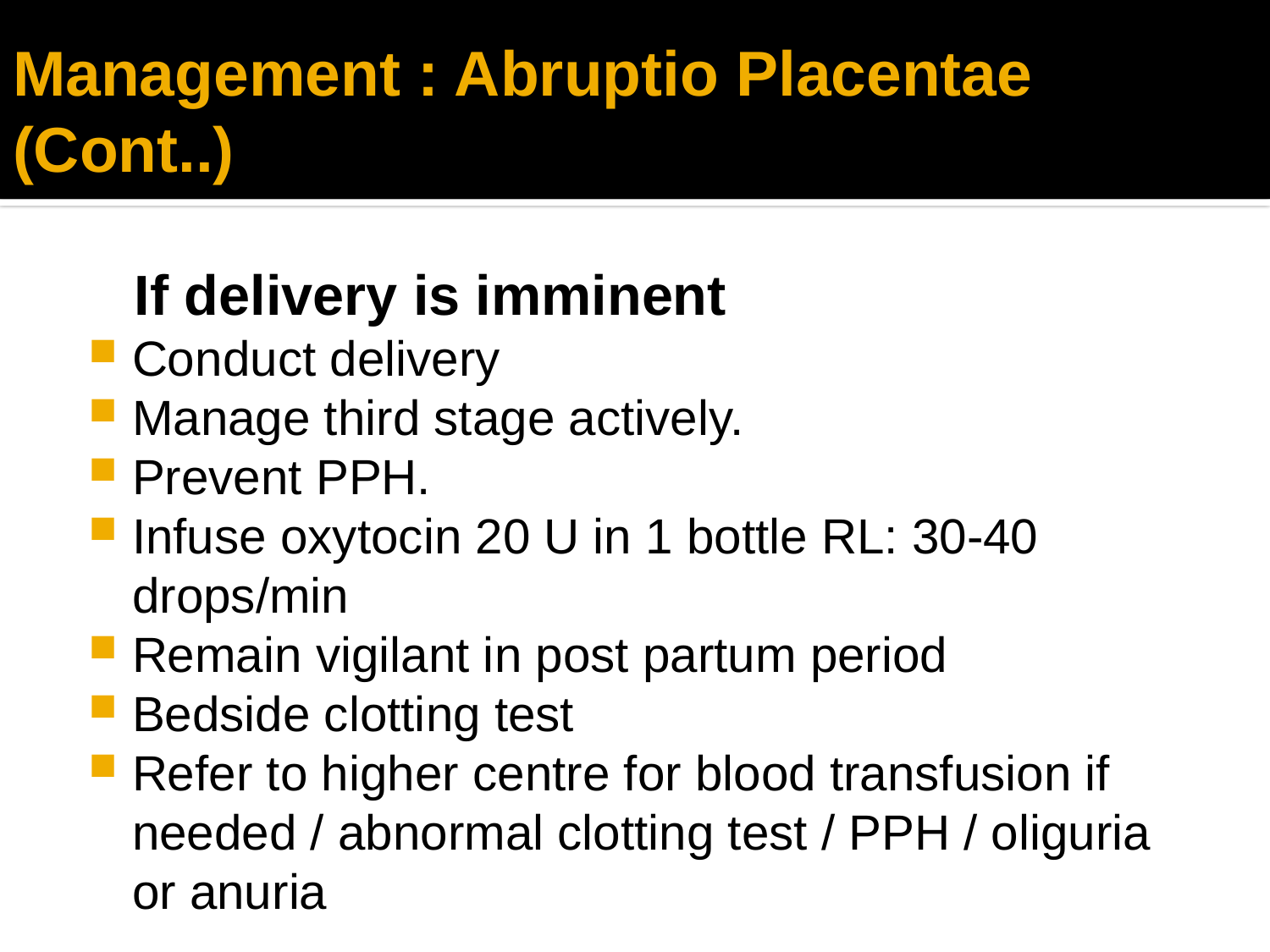

# Management : Abruptio Placentae (Cont..)
If delivery is imminent
Conduct delivery
Manage third stage actively.
Prevent PPH.
Infuse oxytocin 20 U in 1 bottle RL: 30-40 drops/min
Remain vigilant in post partum period
Bedside clotting test
Refer to higher centre for blood transfusion if needed / abnormal clotting test / PPH / oliguria or anuria